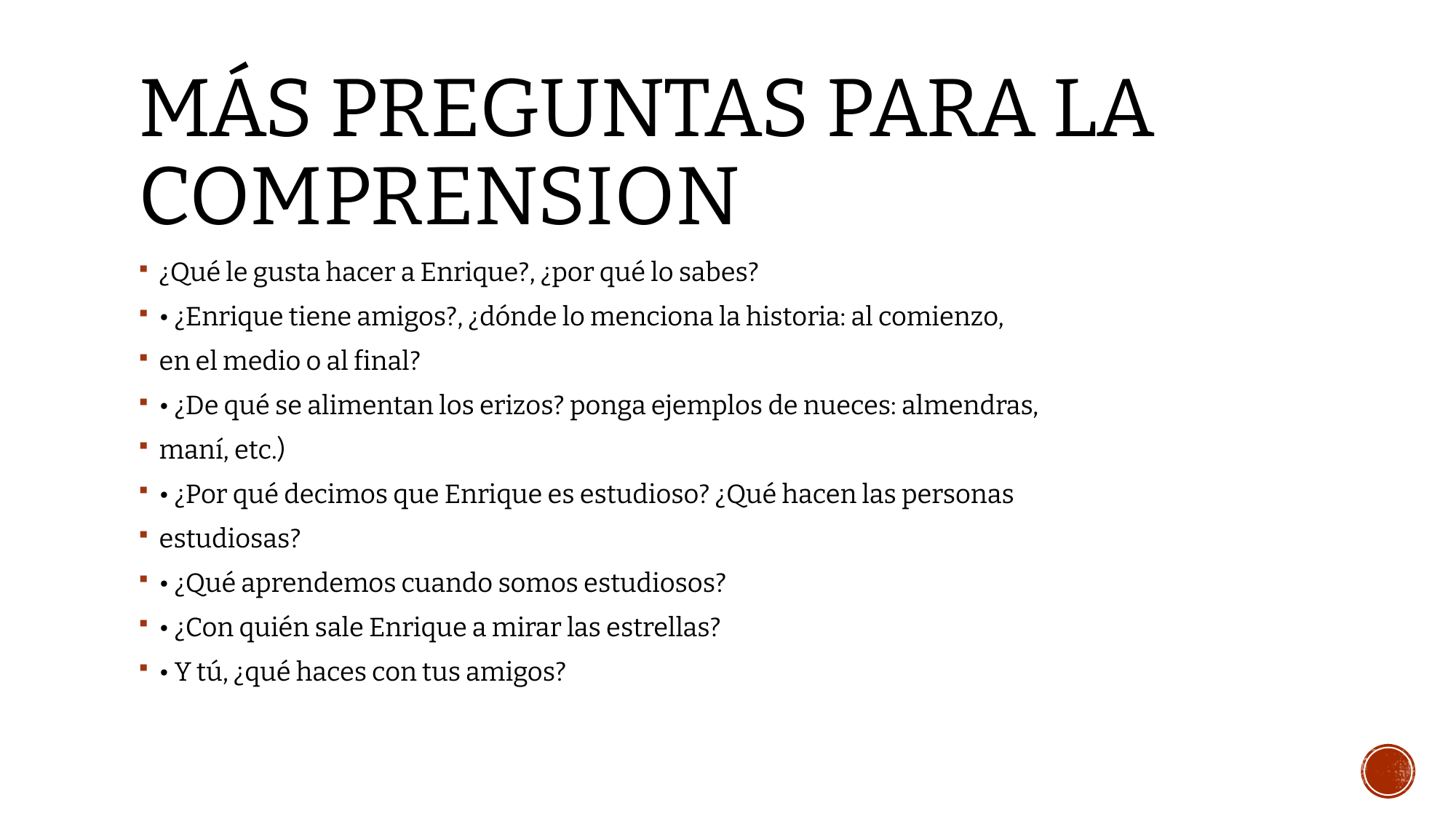

# Más preguntas para la comprension
¿Qué le gusta hacer a Enrique?, ¿por qué lo sabes?
• ¿Enrique tiene amigos?, ¿dónde lo menciona la historia: al comienzo,
en el medio o al final?
• ¿De qué se alimentan los erizos? ponga ejemplos de nueces: almendras,
maní, etc.)
• ¿Por qué decimos que Enrique es estudioso? ¿Qué hacen las personas
estudiosas?
• ¿Qué aprendemos cuando somos estudiosos?
• ¿Con quién sale Enrique a mirar las estrellas?
• Y tú, ¿qué haces con tus amigos?